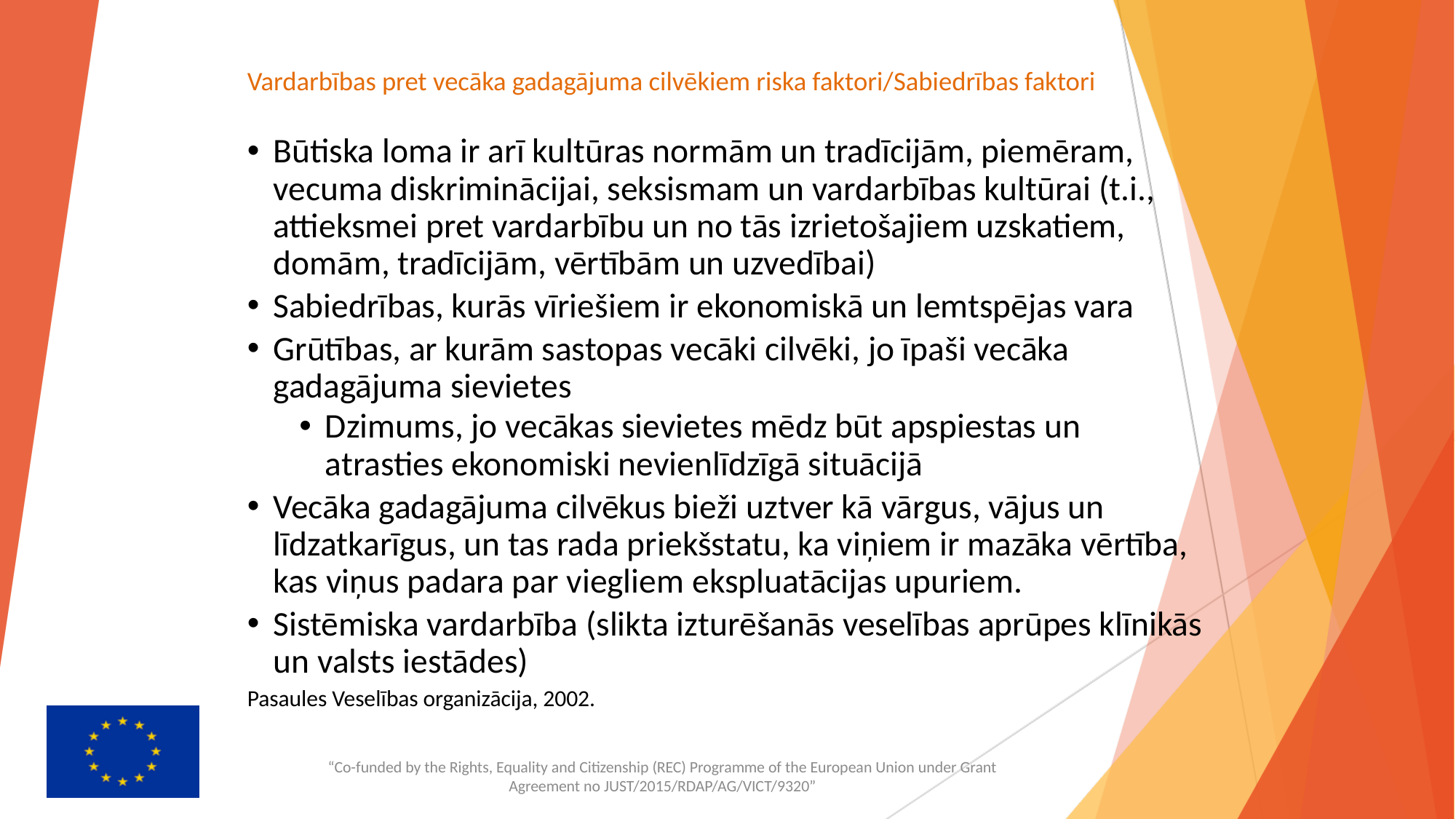

# Vardarbības pret vecāka gadagājuma cilvēkiem riska faktori/Sabiedrības faktori
Būtiska loma ir arī kultūras normām un tradīcijām, piemēram, vecuma diskriminācijai, seksismam un vardarbības kultūrai (t.i., attieksmei pret vardarbību un no tās izrietošajiem uzskatiem, domām, tradīcijām, vērtībām un uzvedībai)
Sabiedrības, kurās vīriešiem ir ekonomiskā un lemtspējas vara
Grūtības, ar kurām sastopas vecāki cilvēki, jo īpaši vecāka gadagājuma sievietes
Dzimums, jo vecākas sievietes mēdz būt apspiestas un atrasties ekonomiski nevienlīdzīgā situācijā
Vecāka gadagājuma cilvēkus bieži uztver kā vārgus, vājus un līdzatkarīgus, un tas rada priekšstatu, ka viņiem ir mazāka vērtība, kas viņus padara par viegliem ekspluatācijas upuriem.
Sistēmiska vardarbība (slikta izturēšanās veselības aprūpes klīnikās un valsts iestādes)
Pasaules Veselības organizācija, 2002.